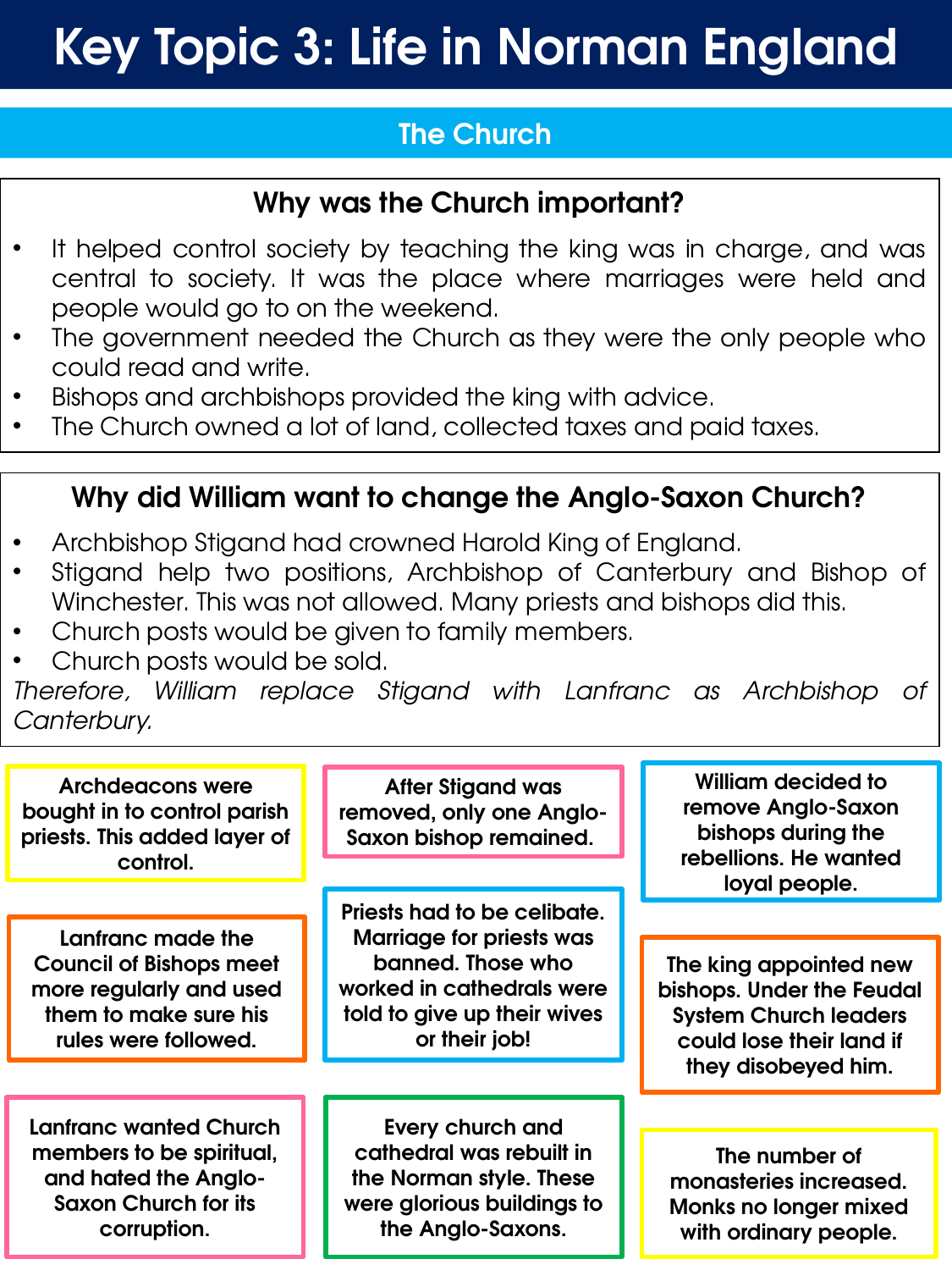

Key Topic 3: Life in Norman England
The Church
Why was the Church important?
It helped control society by teaching the king was in charge, and was central to society. It was the place where marriages were held and people would go to on the weekend.
The government needed the Church as they were the only people who could read and write.
Bishops and archbishops provided the king with advice.
The Church owned a lot of land, collected taxes and paid taxes.
Why did William want to change the Anglo-Saxon Church?
Archbishop Stigand had crowned Harold King of England.
Stigand help two positions, Archbishop of Canterbury and Bishop of Winchester. This was not allowed. Many priests and bishops did this.
Church posts would be given to family members.
Church posts would be sold.
Therefore, William replace Stigand with Lanfranc as Archbishop of Canterbury.
William decided to remove Anglo-Saxon bishops during the rebellions. He wanted loyal people.
Archdeacons were bought in to control parish priests. This added layer of control.
After Stigand was removed, only one Anglo-Saxon bishop remained.
Priests had to be celibate. Marriage for priests was banned. Those who worked in cathedrals were told to give up their wives or their job!
Lanfranc made the Council of Bishops meet more regularly and used them to make sure his rules were followed.
The king appointed new bishops. Under the Feudal System Church leaders could lose their land if they disobeyed him.
Lanfranc wanted Church members to be spiritual, and hated the Anglo-Saxon Church for its corruption.
Every church and cathedral was rebuilt in the Norman style. These were glorious buildings to the Anglo-Saxons.
The number of monasteries increased. Monks no longer mixed with ordinary people.